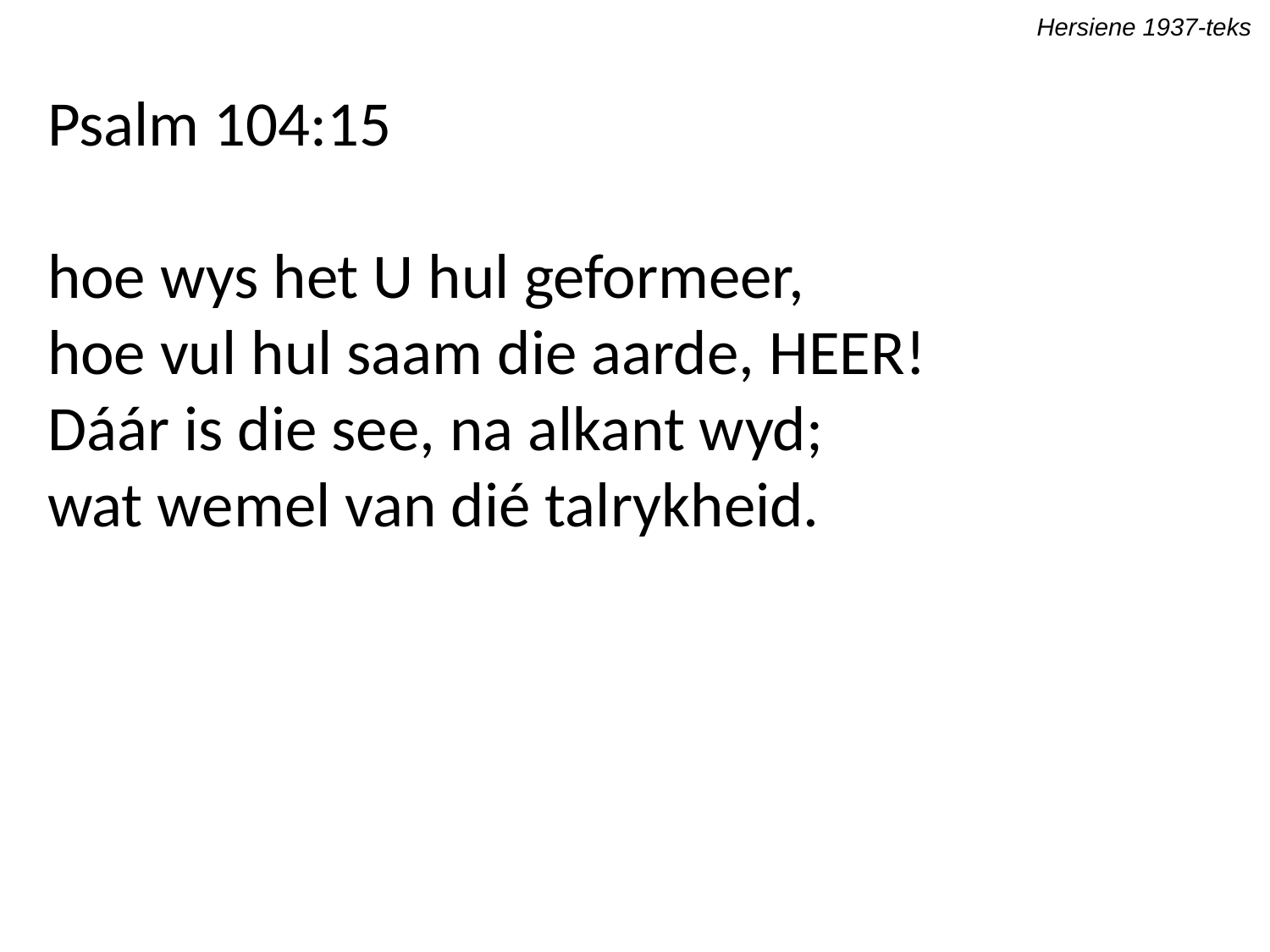

Hersiene 1937-teks
Psalm 104:15

hoe wys het U hul geformeer,
hoe vul hul saam die aarde, Heer!
Dáár is die see, na alkant wyd;
wat wemel van dié talrykheid.